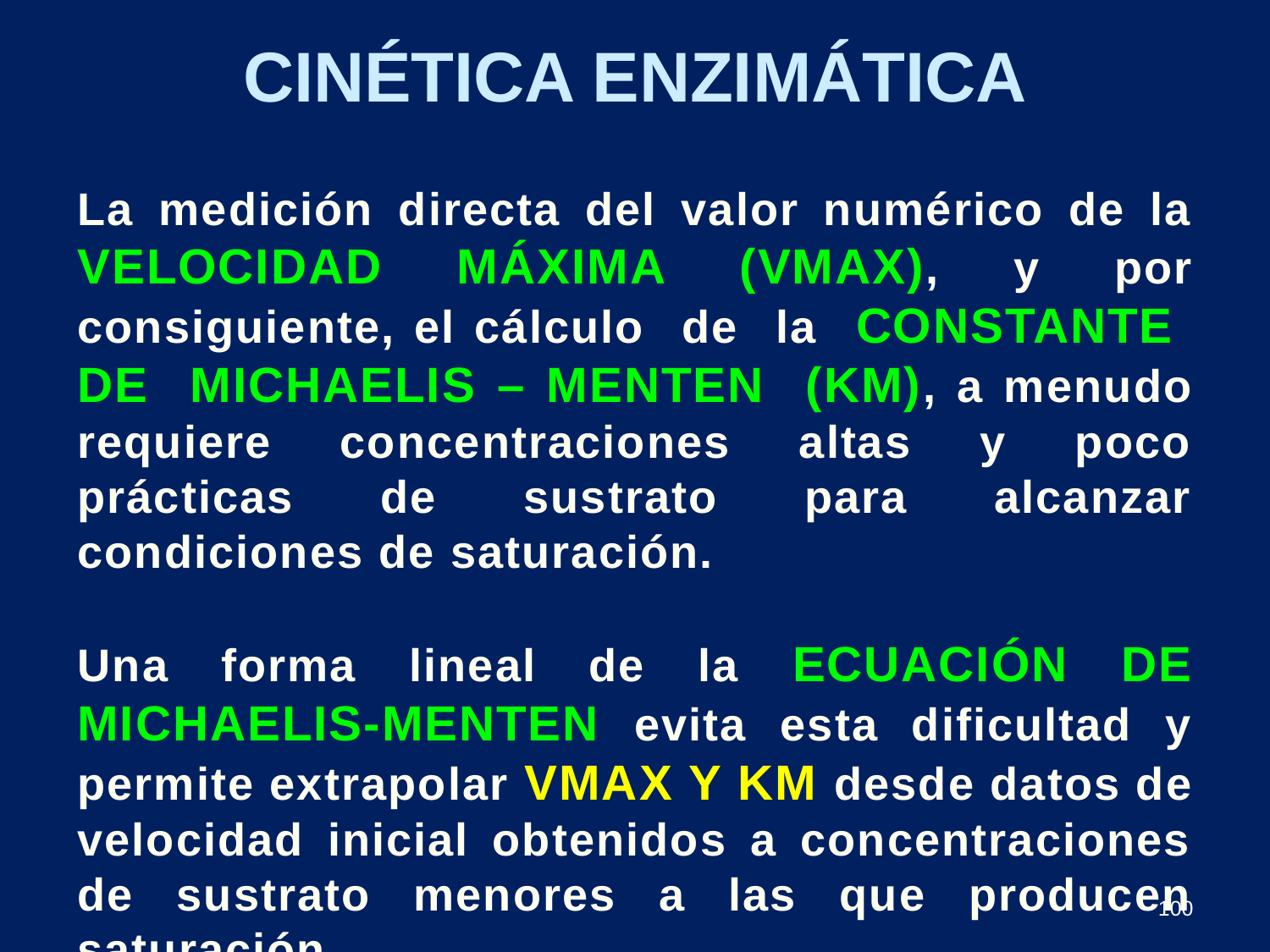

Cinética enzimática
La medición directa del valor numérico de la Velocidad Máxima (Vmax), y por consiguiente, el cálculo  de  la  Constante  de  Michaelis – Menten  (Km), a menudo requiere concentraciones altas y poco prácticas de sustrato para alcanzar condiciones de saturación.

Una forma lineal de la Ecuación de Michaelis-Menten evita esta dificultad y permite extrapolar Vmax y Km desde datos de velocidad inicial obtenidos a concentraciones de sustrato menores a las que producen saturación.
100